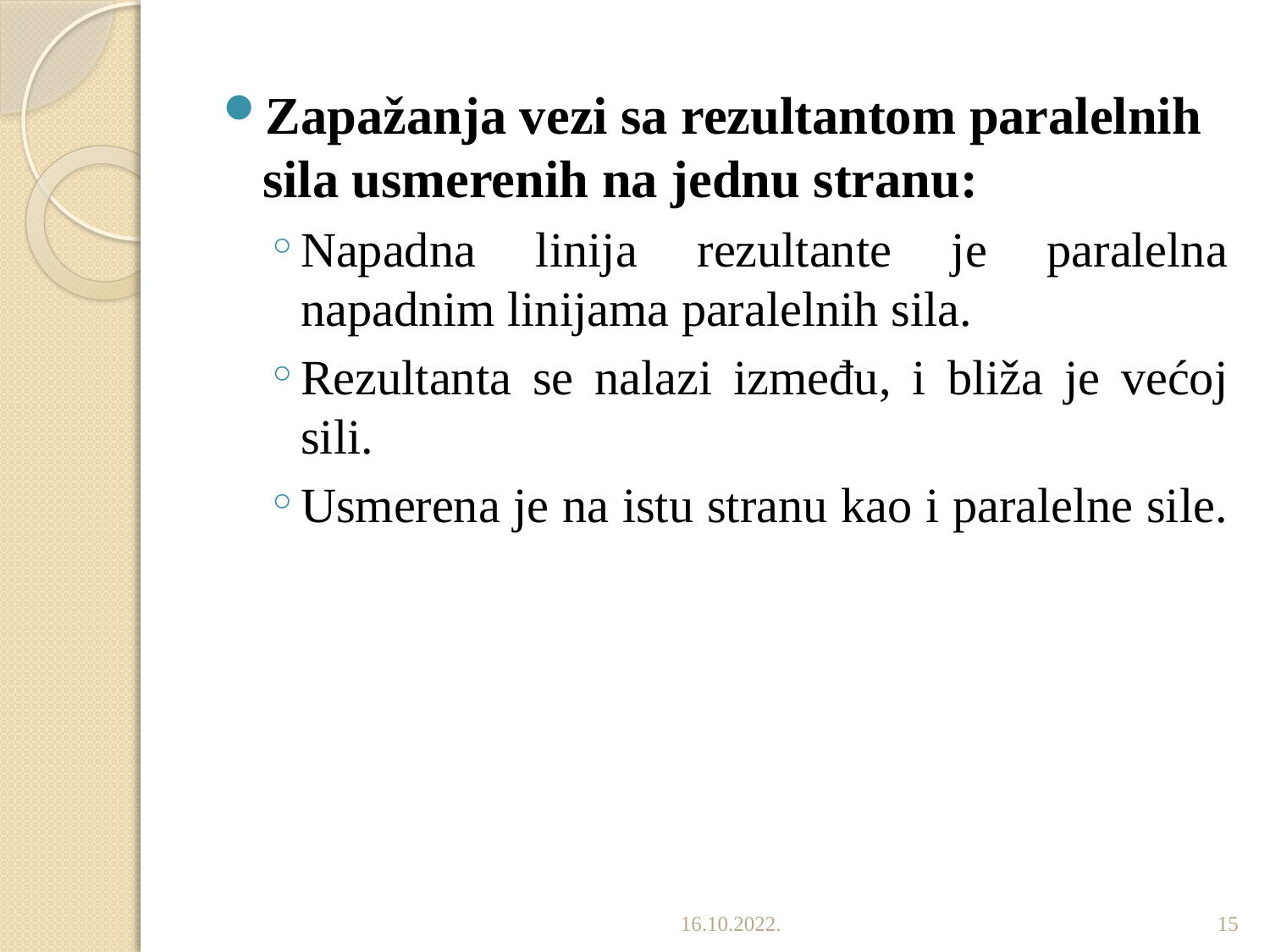

Zapažanja vezi sa rezultantom paralelnih sila usmerenih na jednu stranu:
Napadna linija rezultante je paralelna napadnim linijama paralelnih sila.
Rezultanta se nalazi između, i bliža je većoj sili.
Usmerena je na istu stranu kao i paralelne sile.
16.10.2022.
15